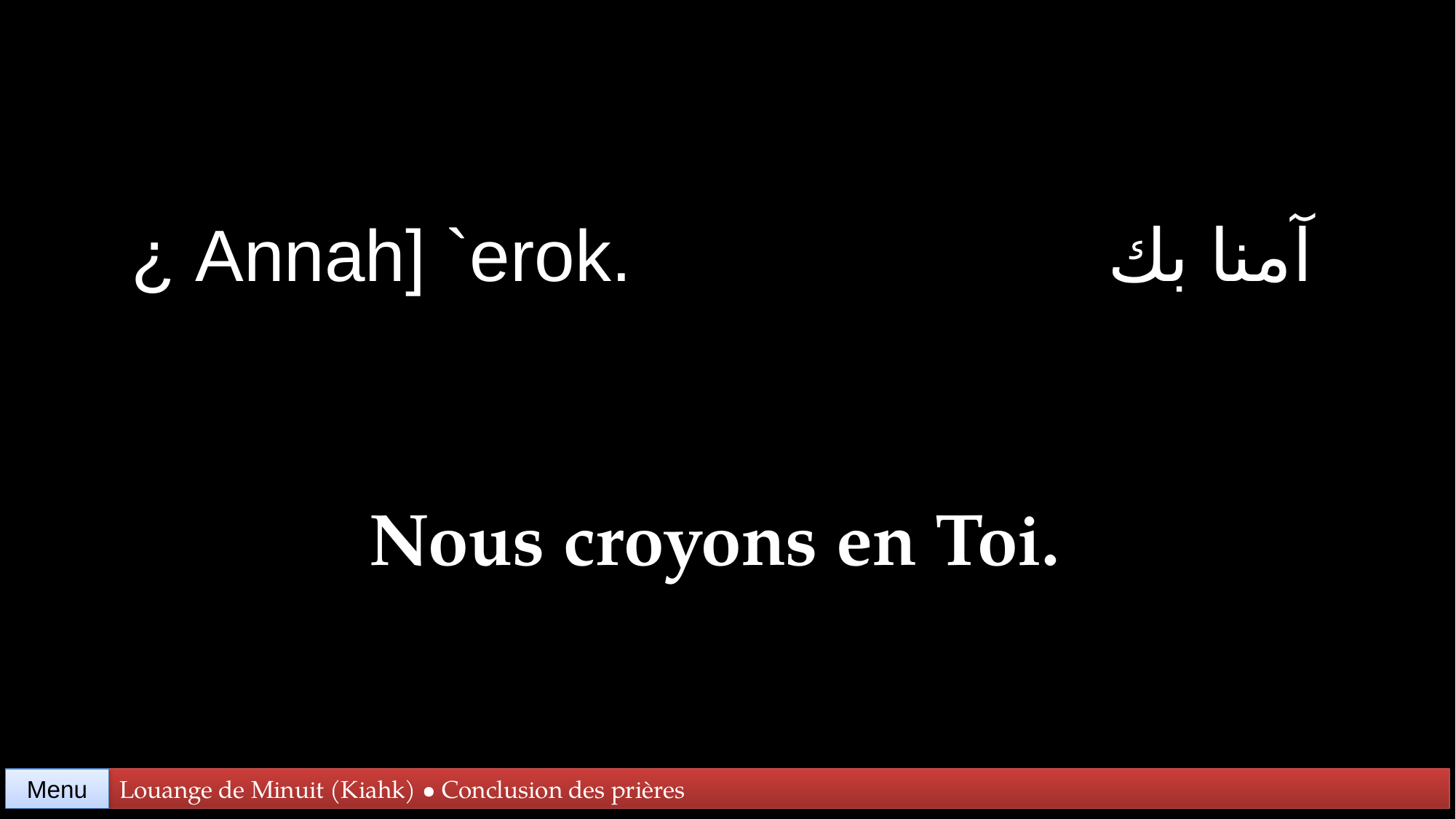

¿ Annah] `erok.
آمنا بك
Nous croyons en Toi.
Menu
Louange de Minuit (Kiahk) • Conclusion des prières